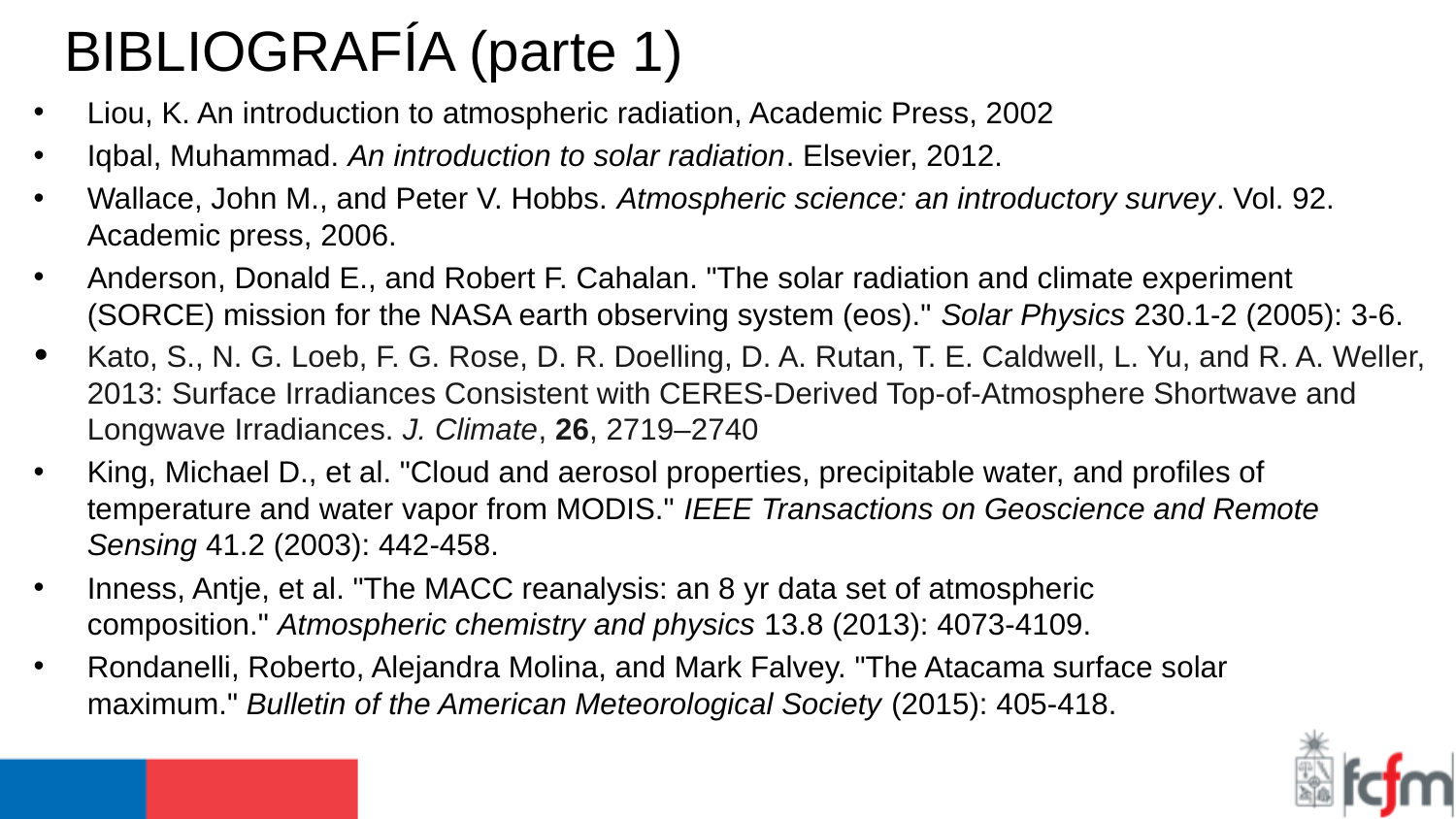

# BIBLIOGRAFÍA (parte 1)
Liou, K. An introduction to atmospheric radiation, Academic Press, 2002
Iqbal, Muhammad. An introduction to solar radiation. Elsevier, 2012.
Wallace, John M., and Peter V. Hobbs. Atmospheric science: an introductory survey. Vol. 92. Academic press, 2006.
Anderson, Donald E., and Robert F. Cahalan. "The solar radiation and climate experiment (SORCE) mission for the NASA earth observing system (eos)." Solar Physics 230.1-2 (2005): 3-6.
Kato, S., N. G. Loeb, F. G. Rose, D. R. Doelling, D. A. Rutan, T. E. Caldwell, L. Yu, and R. A. Weller, 2013: Surface Irradiances Consistent with CERES-Derived Top-of-Atmosphere Shortwave and Longwave Irradiances. J. Climate, 26, 2719–2740
King, Michael D., et al. "Cloud and aerosol properties, precipitable water, and profiles of temperature and water vapor from MODIS." IEEE Transactions on Geoscience and Remote Sensing 41.2 (2003): 442-458.
Inness, Antje, et al. "The MACC reanalysis: an 8 yr data set of atmospheric composition." Atmospheric chemistry and physics 13.8 (2013): 4073-4109.
Rondanelli, Roberto, Alejandra Molina, and Mark Falvey. "The Atacama surface solar maximum." Bulletin of the American Meteorological Society (2015): 405-418.